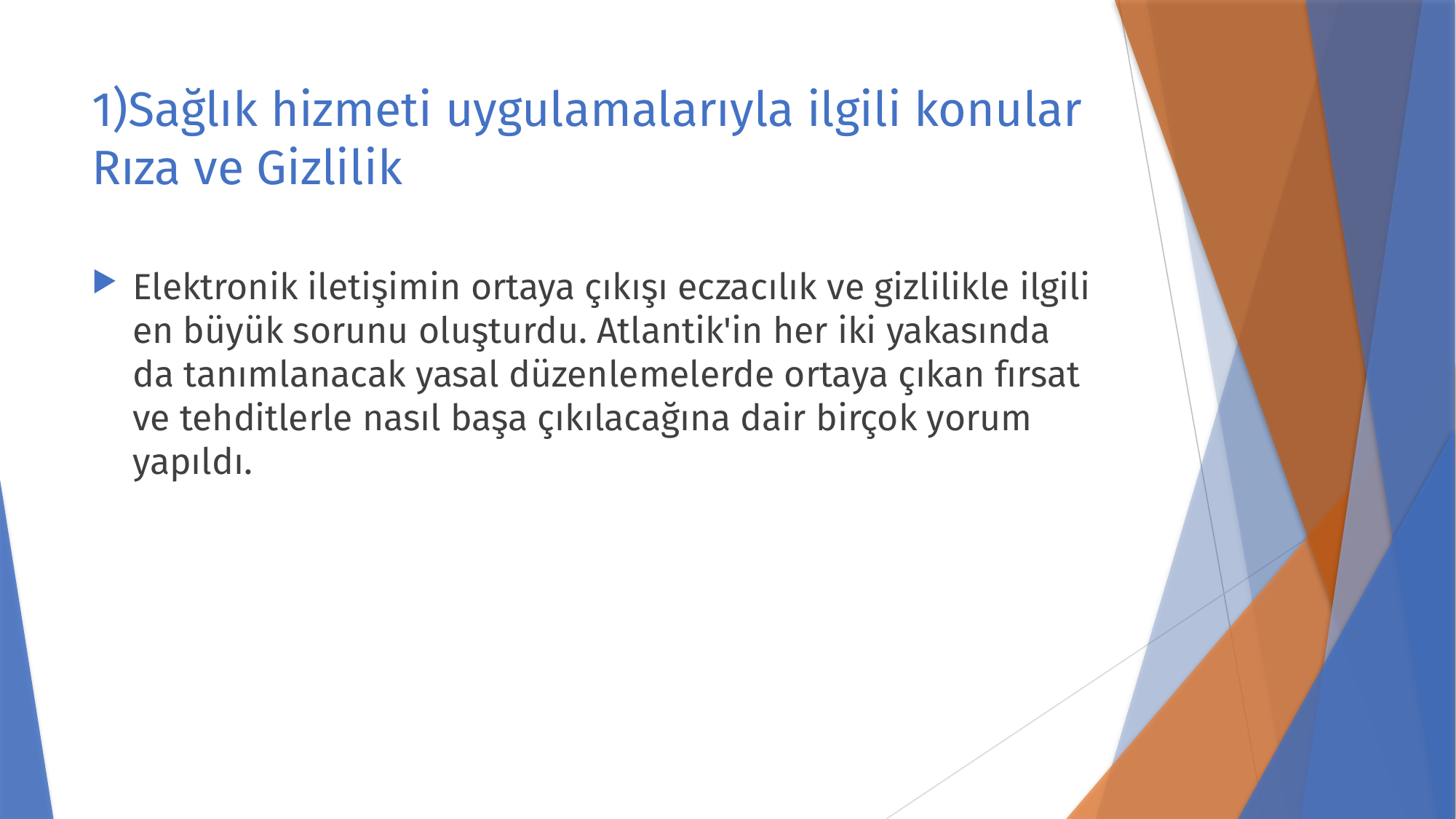

# 1)Sağlık hizmeti uygulamalarıyla ilgili konular Rıza ve Gizlilik
Elektronik iletişimin ortaya çıkışı eczacılık ve gizlilikle ilgili en büyük sorunu oluşturdu. Atlantik'in her iki yakasında da tanımlanacak yasal düzenlemelerde ortaya çıkan fırsat ve tehditlerle nasıl başa çıkılacağına dair birçok yorum yapıldı.